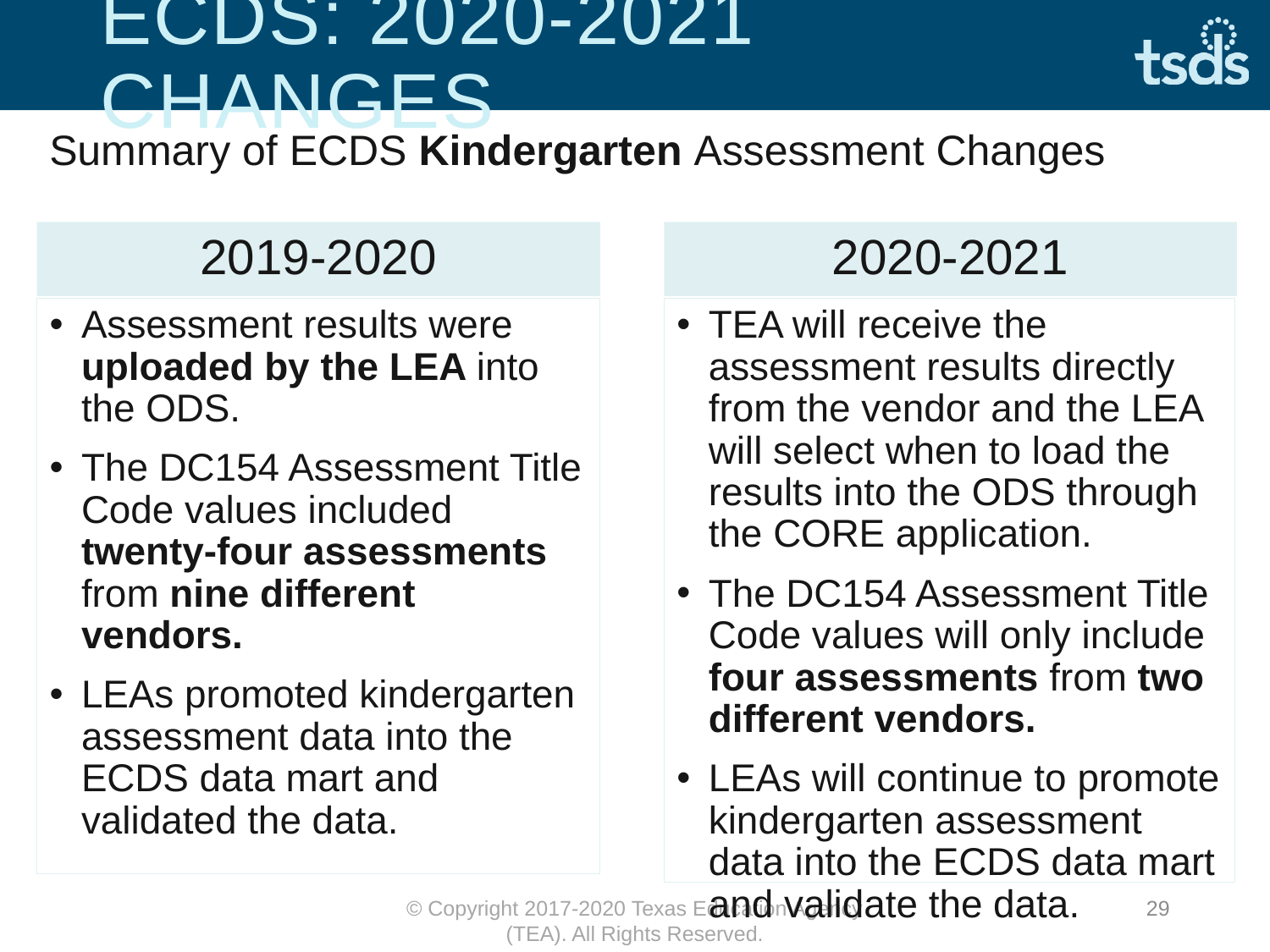

# ECDS: 2020-2021 changes
Summary of ECDS Kindergarten Assessment Changes
2019-2020
2020-2021
Assessment results were uploaded by the LEA into the ODS.
The DC154 Assessment Title Code values included twenty-four assessments from nine different vendors.
LEAs promoted kindergarten assessment data into the ECDS data mart and validated the data.

TEA will receive the assessment results directly from the vendor and the LEA will select when to load the results into the ODS through the CORE application.
The DC154 Assessment Title Code values will only include four assessments from two different vendors.
LEAs will continue to promote kindergarten assessment data into the ECDS data mart and validate the data.
29